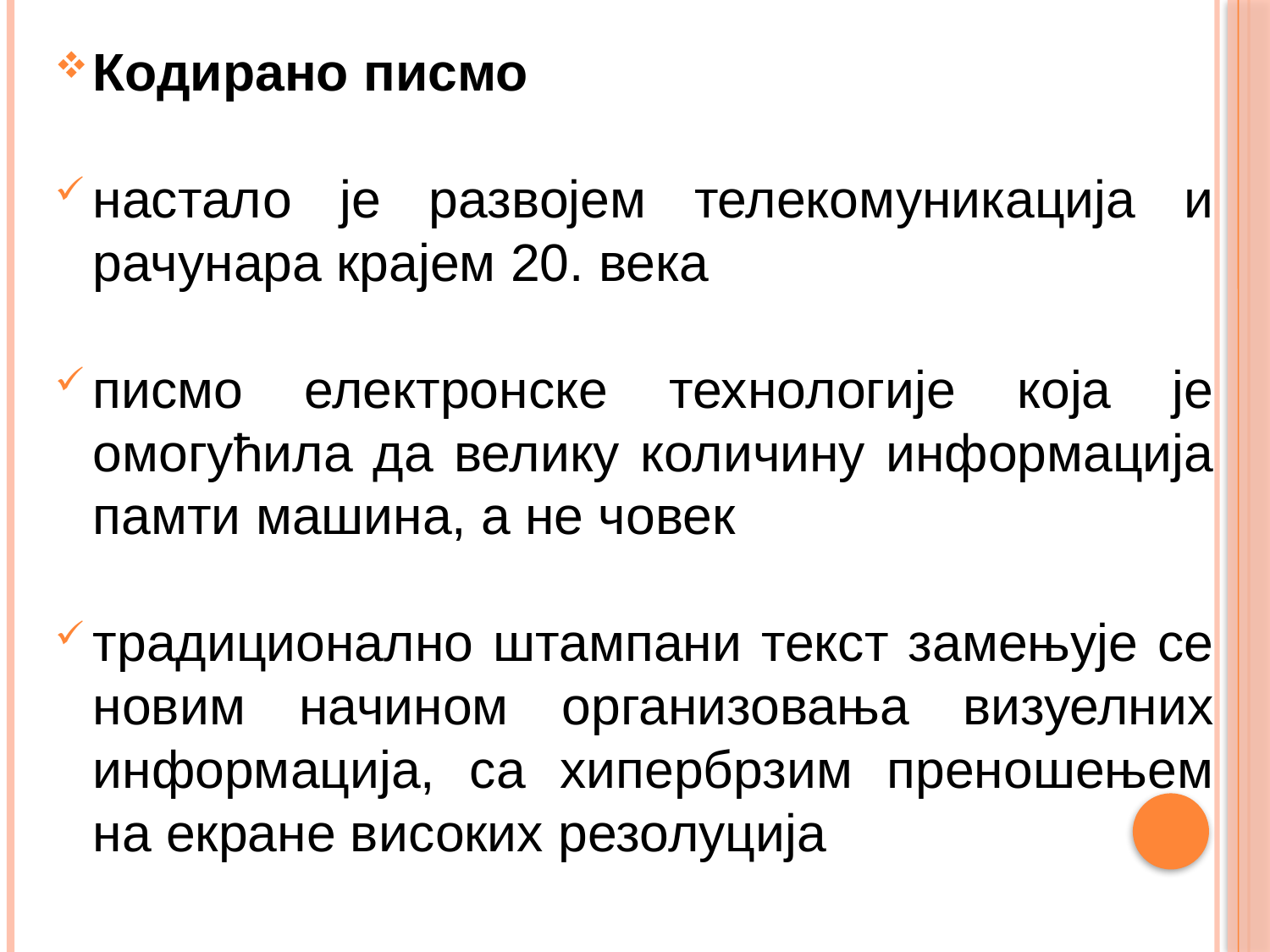

Кодирано писмо

настало је развојем телекомуникација и рачунара крајем 20. века

писмо електронске технологије која је омогућила да велику количину информација памти машина, а не човек

традиционално штампани текст замењује се новим начином организовања визуелних информација, са хипербрзим преношењем на екране високих резолуција